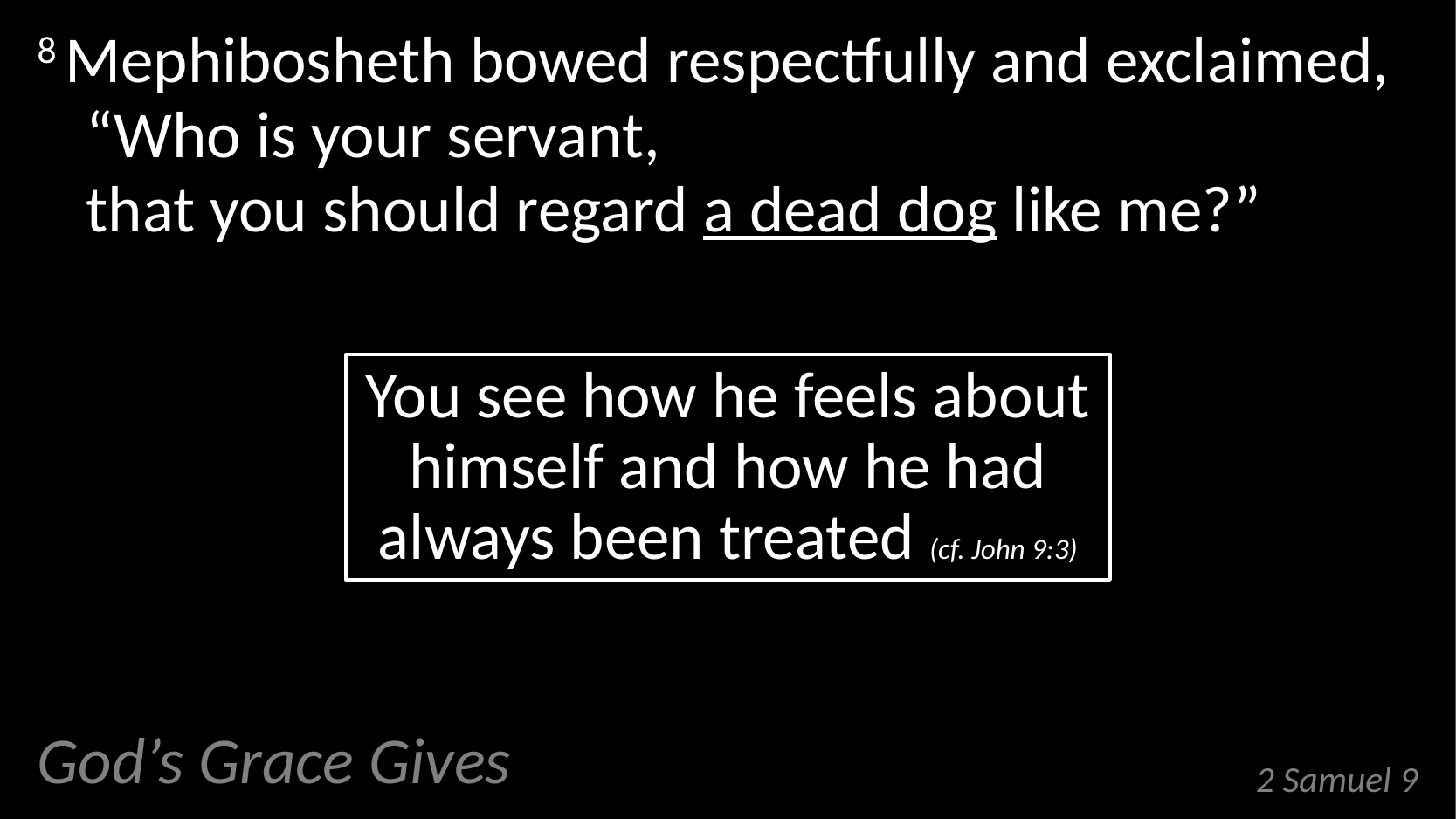

8 Mephibosheth bowed respectfully and exclaimed, “Who is your servant,
that you should regard a dead dog like me?”
You see how he feels about himself and how he had always been treated (cf. John 9:3)
God’s Grace Gives
# 2 Samuel 9